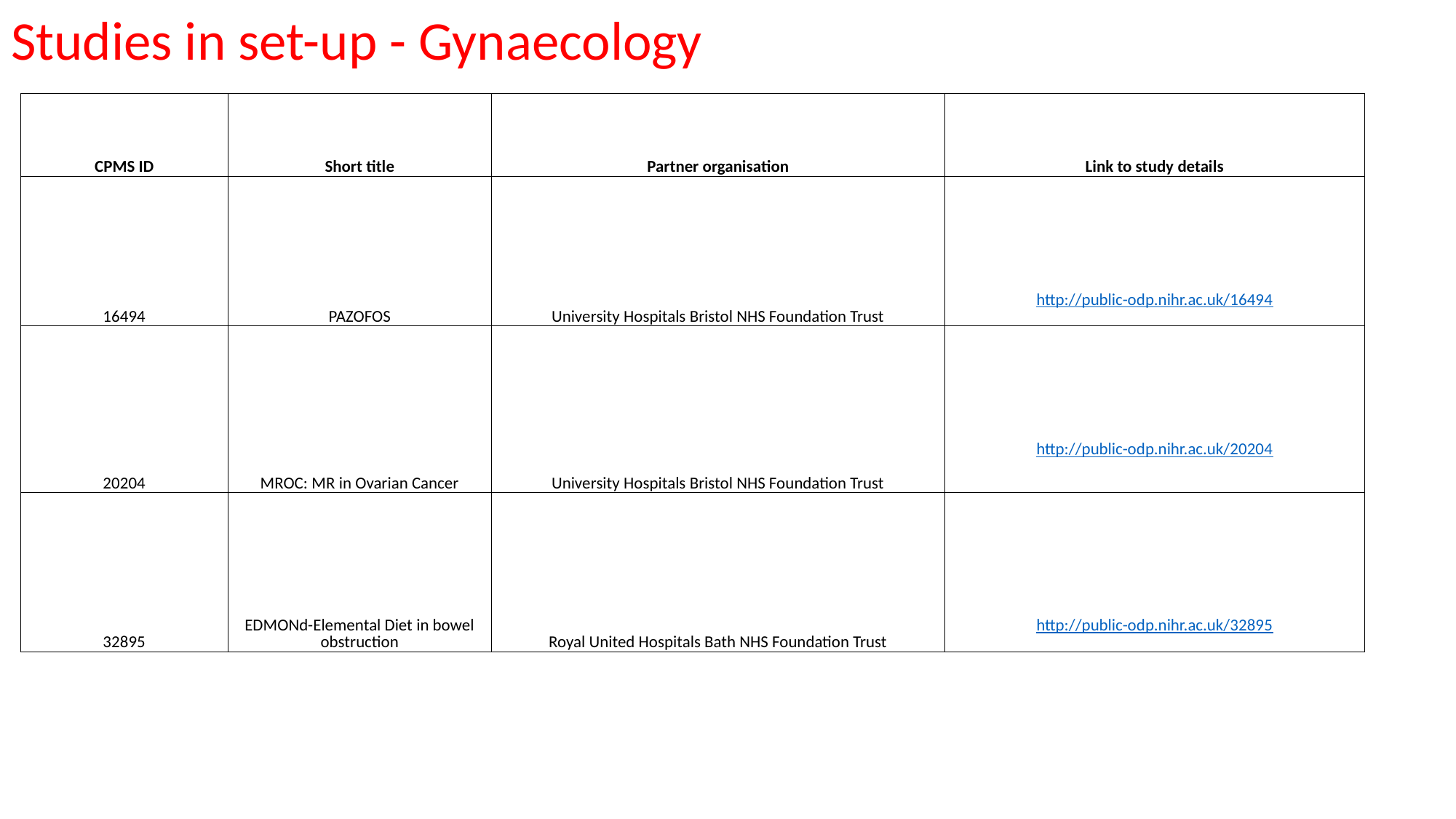

Studies in set-up - Gynaecology
| CPMS ID | Short title | Partner organisation | Link to study details |
| --- | --- | --- | --- |
| 16494 | PAZOFOS | University Hospitals Bristol NHS Foundation Trust | http://public-odp.nihr.ac.uk/16494 |
| 20204 | MROC: MR in Ovarian Cancer | University Hospitals Bristol NHS Foundation Trust | http://public-odp.nihr.ac.uk/20204 |
| 32895 | EDMONd-Elemental Diet in bowel obstruction | Royal United Hospitals Bath NHS Foundation Trust | http://public-odp.nihr.ac.uk/32895 |